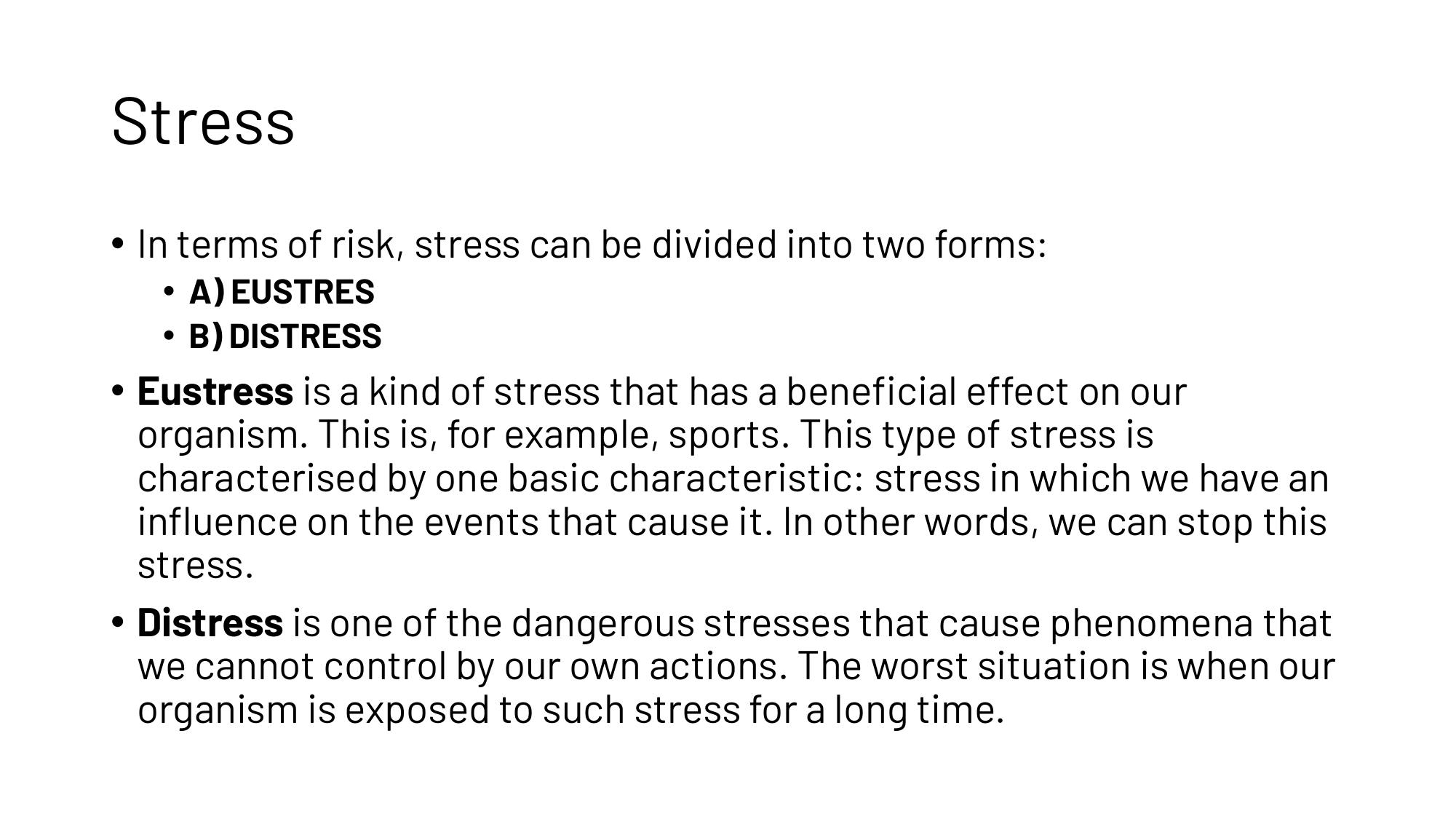

# Stress
In terms of risk, stress can be divided into two forms:
A) EUSTRES
B) DISTRESS
Eustress is a kind of stress that has a beneficial effect on our organism. This is, for example, sports. This type of stress is characterised by one basic characteristic: stress in which we have an influence on the events that cause it. In other words, we can stop this stress.
Distress is one of the dangerous stresses that cause phenomena that we cannot control by our own actions. The worst situation is when our organism is exposed to such stress for a long time.